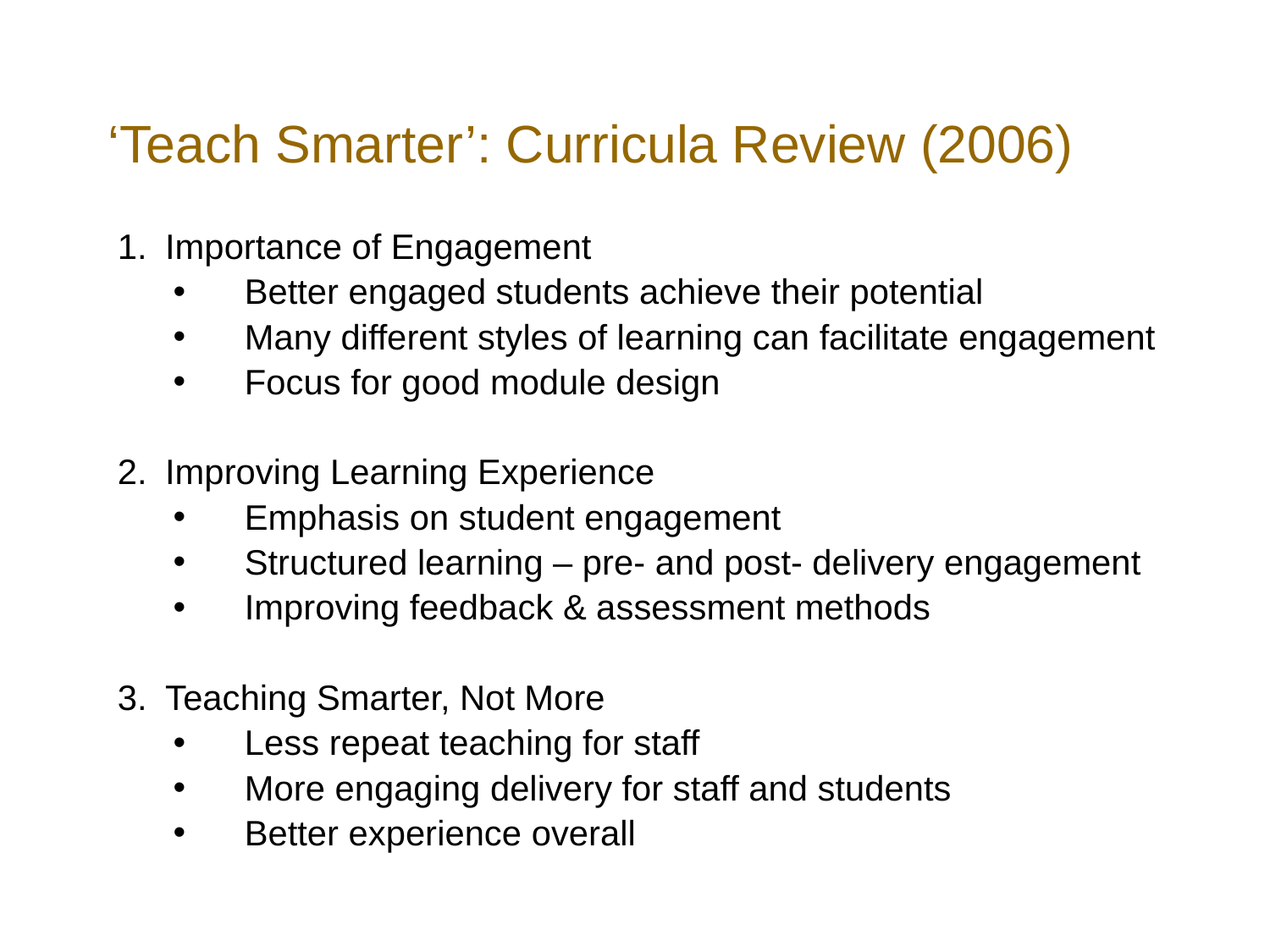

# ‘Teach Smarter’: Curricula Review (2006)

Importance of Engagement
Better engaged students achieve their potential
Many different styles of learning can facilitate engagement
Focus for good module design

Improving Learning Experience
Emphasis on student engagement
Structured learning – pre- and post- delivery engagement
Improving feedback & assessment methods

Teaching Smarter, Not More
Less repeat teaching for staff
More engaging delivery for staff and students
Better experience overall